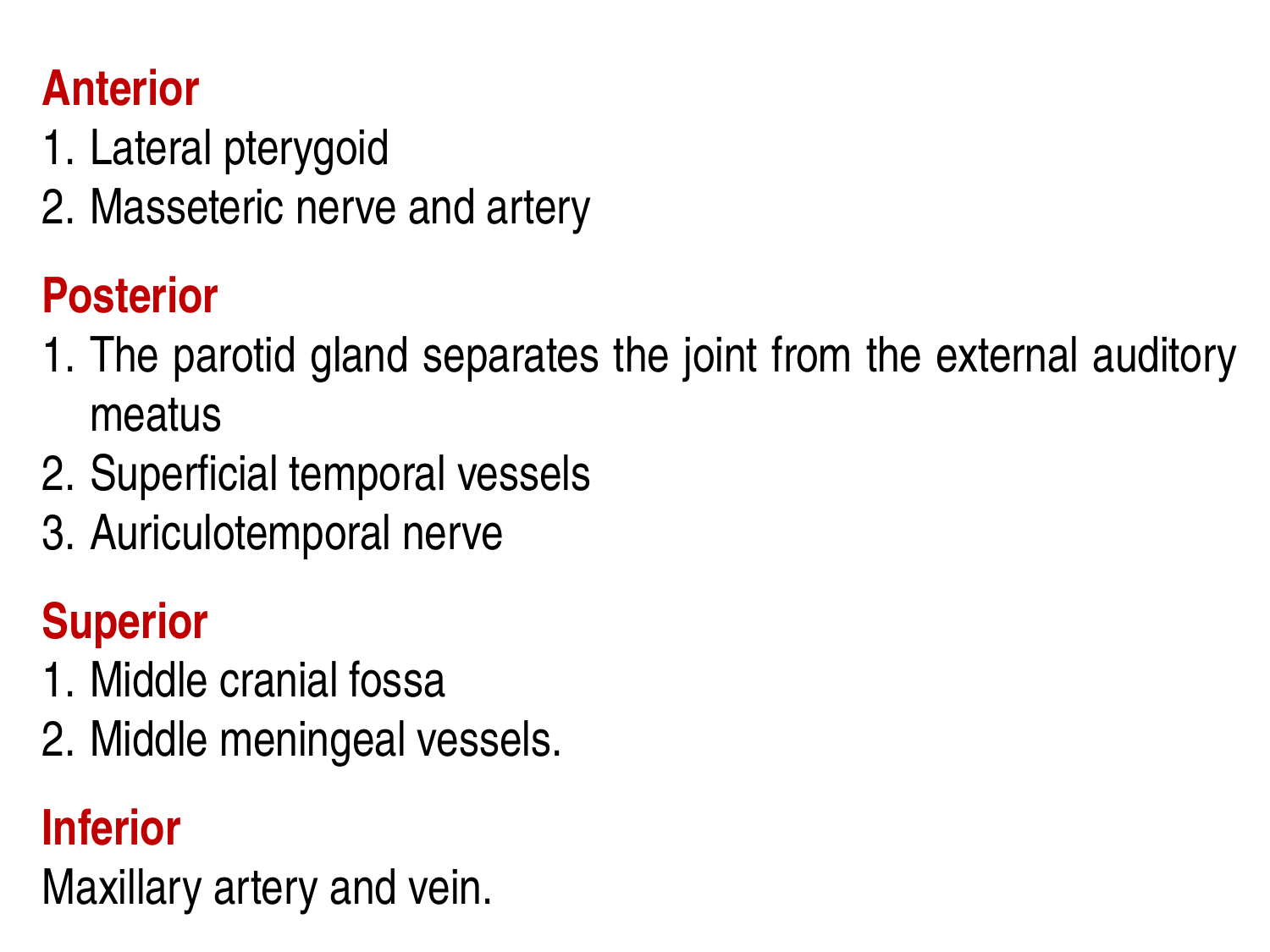

Anterior
1.	Lateral pterygoid
2.	Masseteric nerve and artery
Posterior
1.	The parotid gland separates the joint from the external auditory meatus
2.	Superficial temporal vessels
3.	Auriculotemporal nerve
Superior
1.	Middle cranial fossa
2.	Middle meningeal vessels.
Inferior
Maxillary artery and vein.